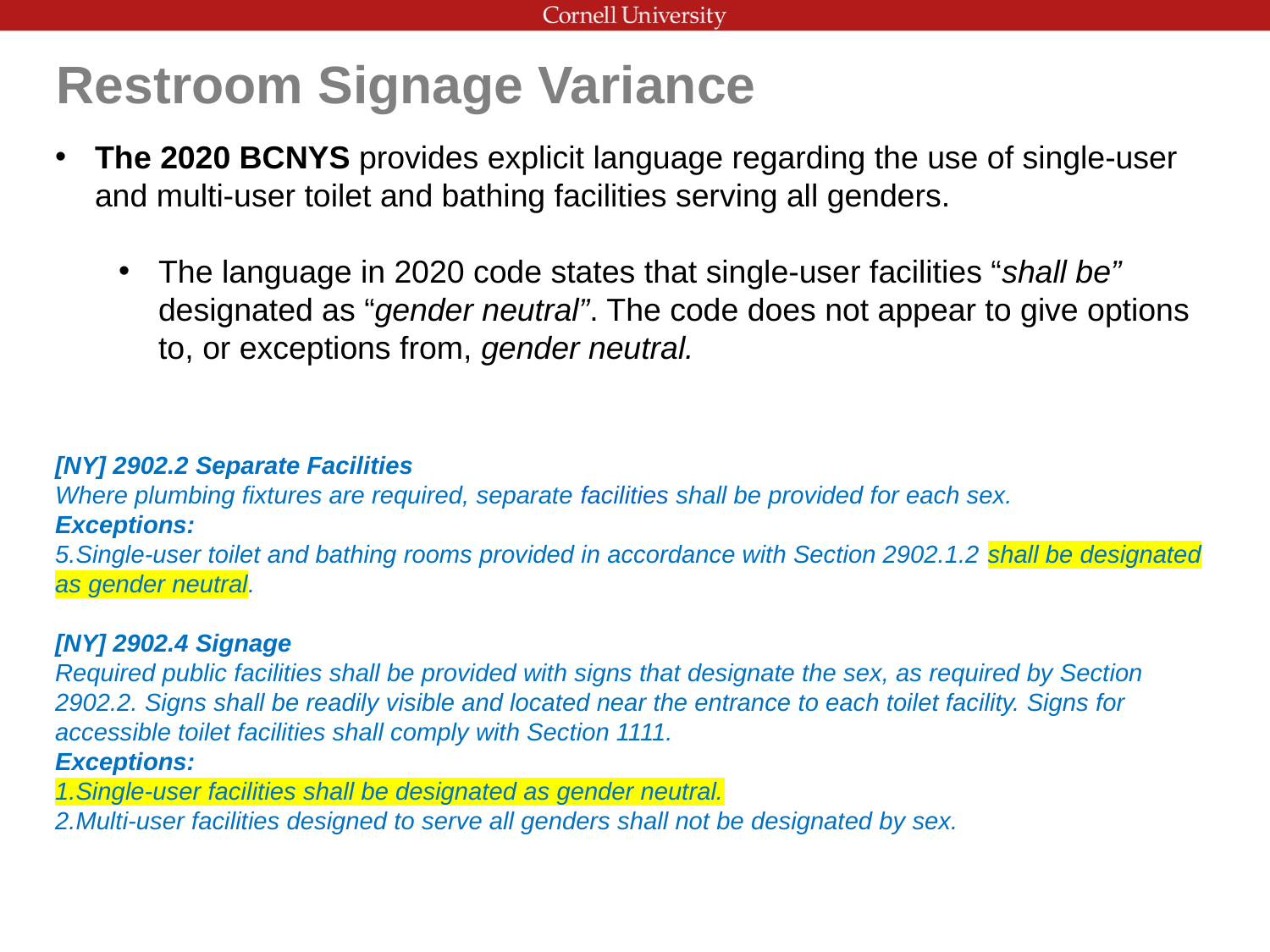

Restroom Signage Variance
The 2020 BCNYS provides explicit language regarding the use of single-user and multi-user toilet and bathing facilities serving all genders.

The language in 2020 code states that single-user facilities “shall be” designated as “gender neutral”. The code does not appear to give options to, or exceptions from, gender neutral.

[NY] 2902.2 Separate Facilities
Where plumbing fixtures are required, separate facilities shall be provided for each sex.
Exceptions:
5.Single-user toilet and bathing rooms provided in accordance with Section 2902.1.2 shall be designated as gender neutral.

[NY] 2902.4 Signage
Required public facilities shall be provided with signs that designate the sex, as required by Section 2902.2. Signs shall be readily visible and located near the entrance to each toilet facility. Signs for accessible toilet facilities shall comply with Section 1111.
Exceptions:
Single-user facilities shall be designated as gender neutral.
Multi-user facilities designed to serve all genders shall not be designated by sex.